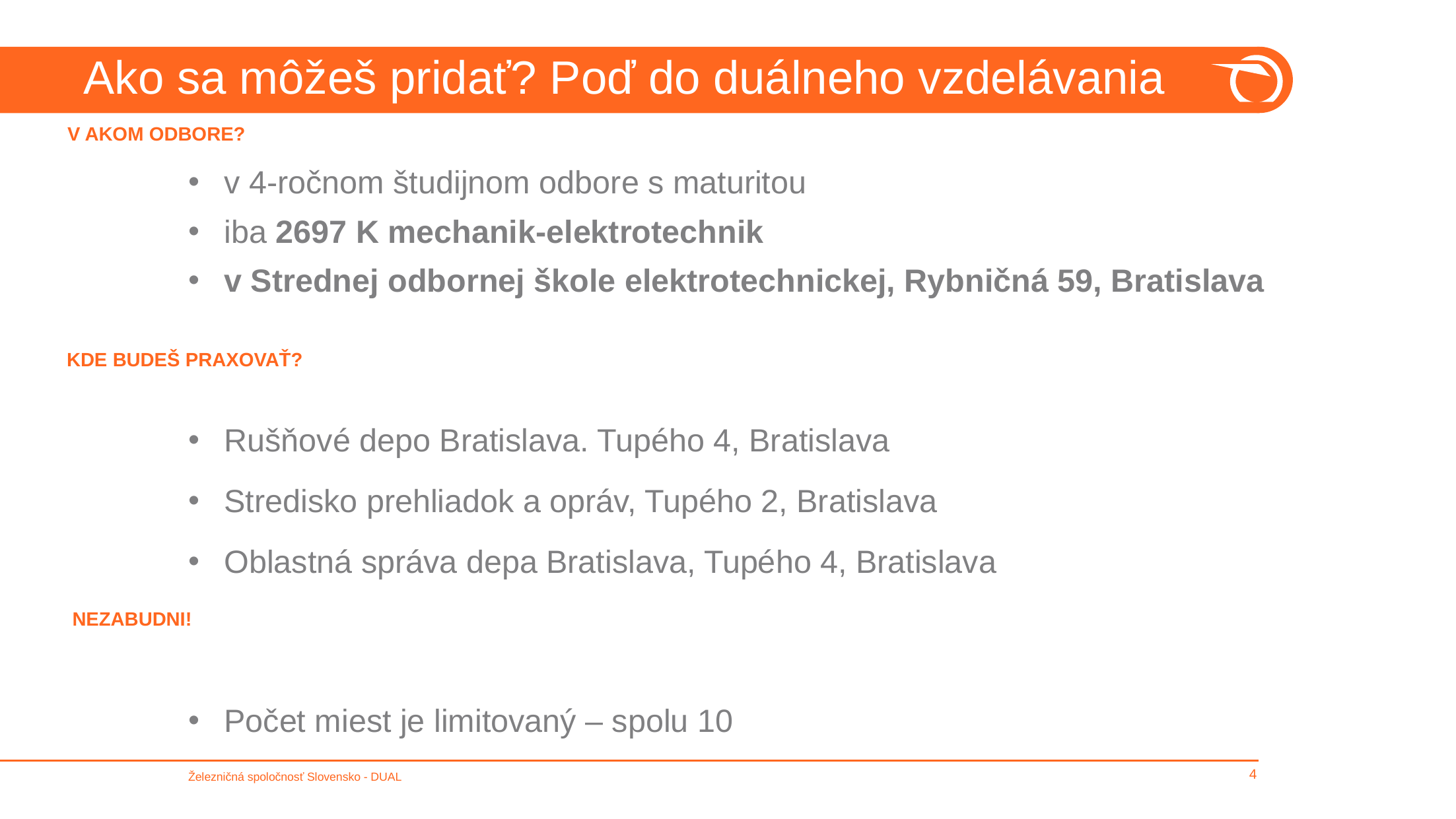

Ako sa môžeš pridať? Poď do duálneho vzdelávania
V AKOM ODBORE?
v 4-ročnom študijnom odbore s maturitou
iba 2697 K mechanik-elektrotechnik
v Strednej odbornej škole elektrotechnickej, Rybničná 59, Bratislava

Rušňové depo Bratislava. Tupého 4, Bratislava
Stredisko prehliadok a opráv, Tupého 2, Bratislava
Oblastná správa depa Bratislava, Tupého 4, Bratislava

Počet miest je limitovaný – spolu 10
KDE BUDEŠ PRAXOVAŤ?
NEZABUDNI!
4
Železničná spoločnosť Slovensko - DUAL